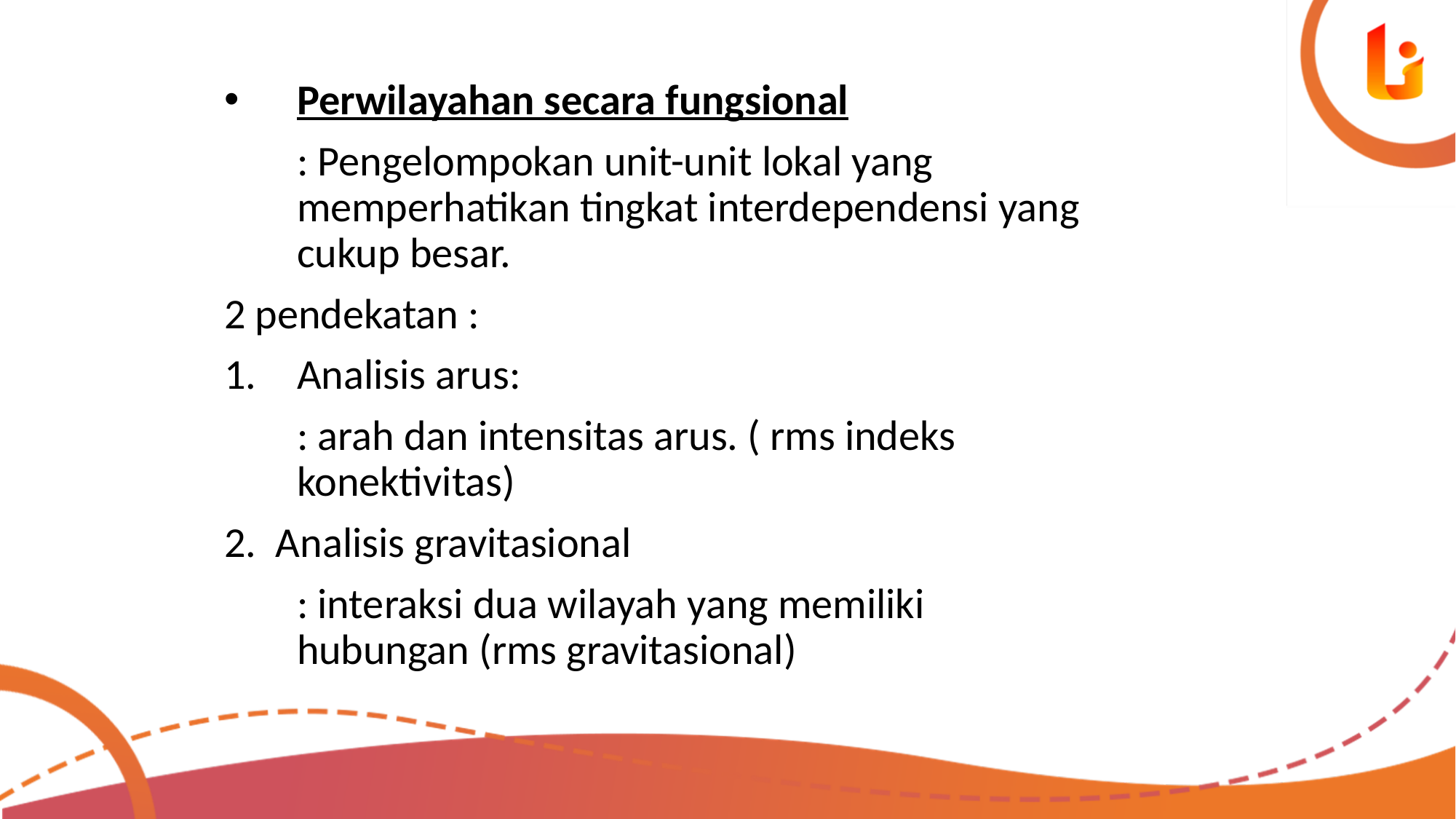

Perwilayahan secara fungsional
	: Pengelompokan unit-unit lokal yang           memperhatikan tingkat interdependensi yang cukup besar.
2 pendekatan :
Analisis arus:
	: arah dan intensitas arus. ( rms indeks konektivitas)
2.  Analisis gravitasional
	: interaksi dua wilayah yang memiliki hubungan (rms gravitasional)